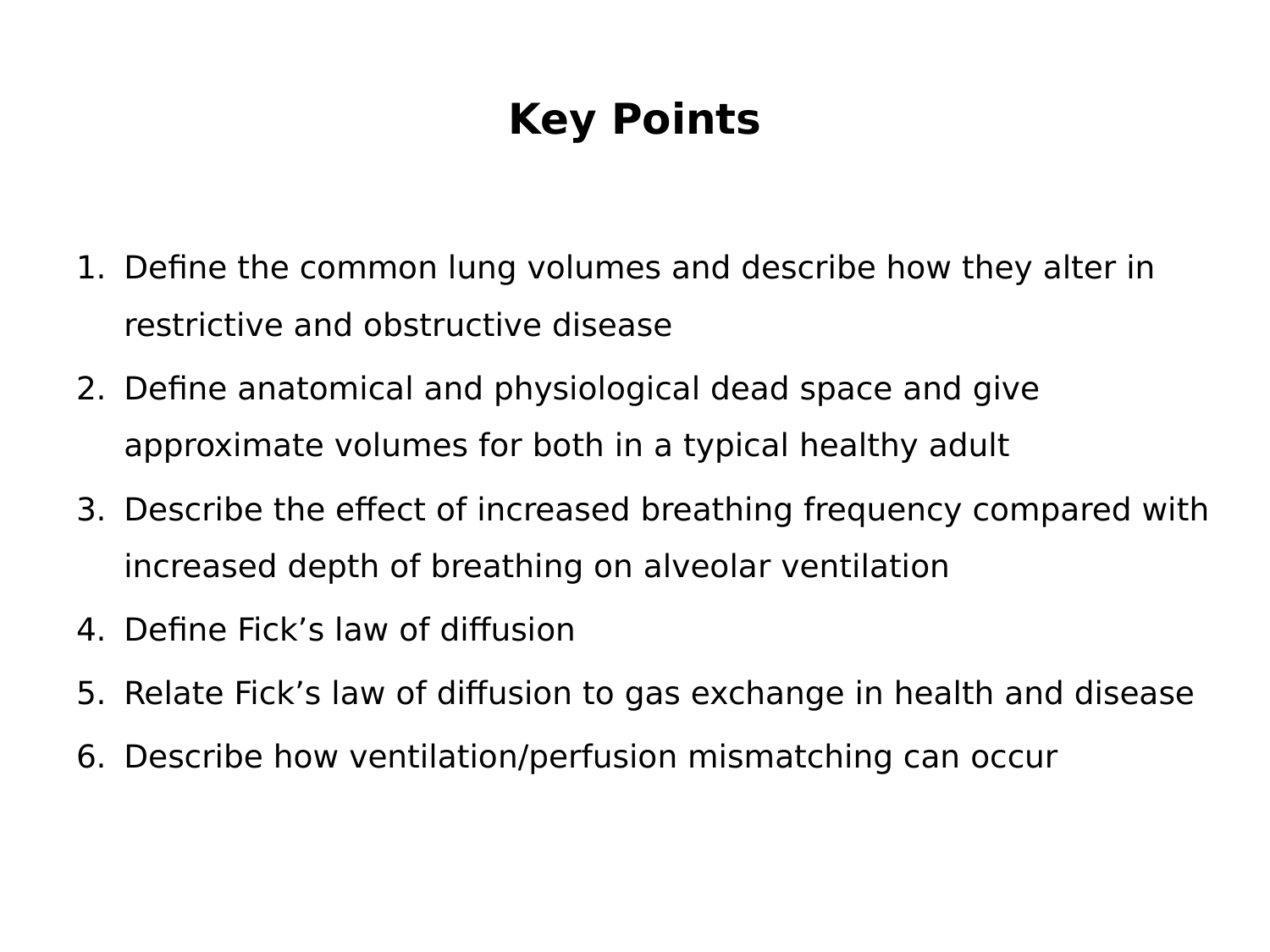

# Key Points
Define the common lung volumes and describe how they alter in restrictive and obstructive disease
Define anatomical and physiological dead space and give approximate volumes for both in a typical healthy adult
Describe the effect of increased breathing frequency compared with increased depth of breathing on alveolar ventilation
Define Fick’s law of diffusion
Relate Fick’s law of diffusion to gas exchange in health and disease
Describe how ventilation/perfusion mismatching can occur